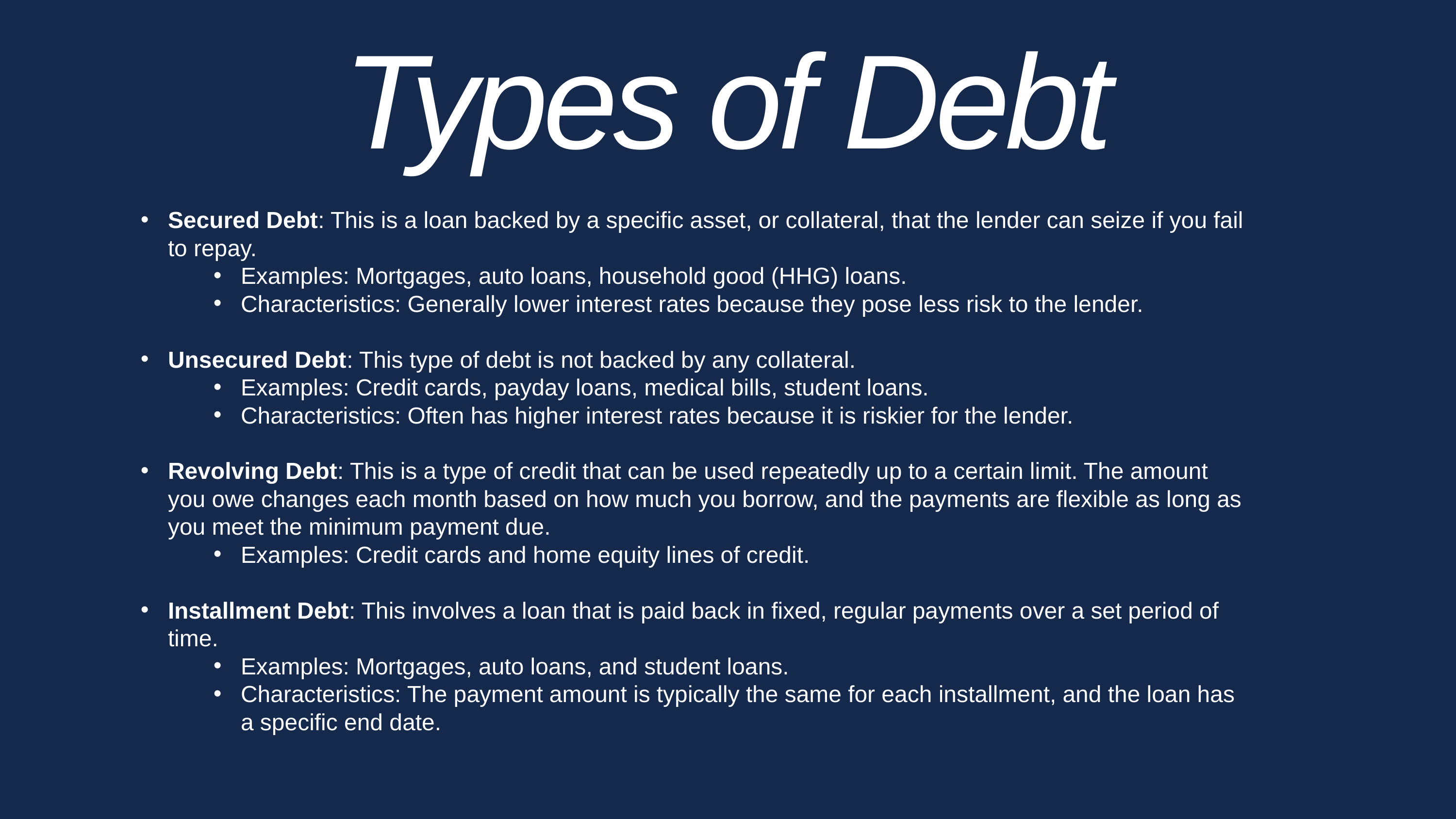

Types of Debt
Secured Debt: This is a loan backed by a specific asset, or collateral, that the lender can seize if you fail to repay.
Examples: Mortgages, auto loans, household good (HHG) loans.
Characteristics: Generally lower interest rates because they pose less risk to the lender.

Unsecured Debt: This type of debt is not backed by any collateral.
Examples: Credit cards, payday loans, medical bills, student loans.
Characteristics: Often has higher interest rates because it is riskier for the lender.

Revolving Debt: This is a type of credit that can be used repeatedly up to a certain limit. The amount you owe changes each month based on how much you borrow, and the payments are flexible as long as you meet the minimum payment due.
Examples: Credit cards and home equity lines of credit.

Installment Debt: This involves a loan that is paid back in fixed, regular payments over a set period of time.
Examples: Mortgages, auto loans, and student loans.
Characteristics: The payment amount is typically the same for each installment, and the loan has a specific end date.